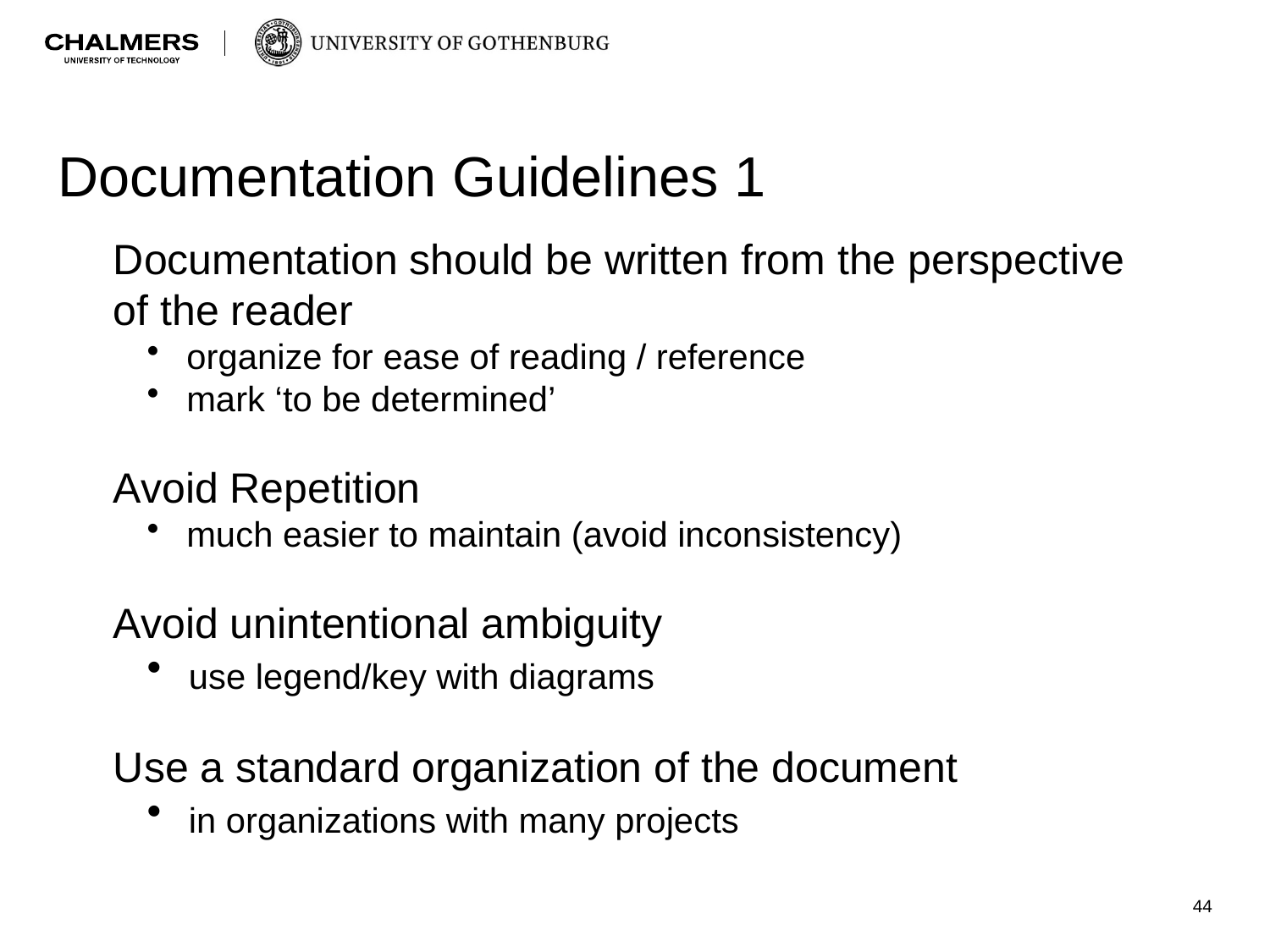

# Documentation Guidelines 1
Documentation should be written from the perspective
of the reader
 organize for ease of reading / reference
 mark ‘to be determined’

Avoid Repetition
 much easier to maintain (avoid inconsistency)

Avoid unintentional ambiguity
 use legend/key with diagrams

Use a standard organization of the document
 in organizations with many projects
44